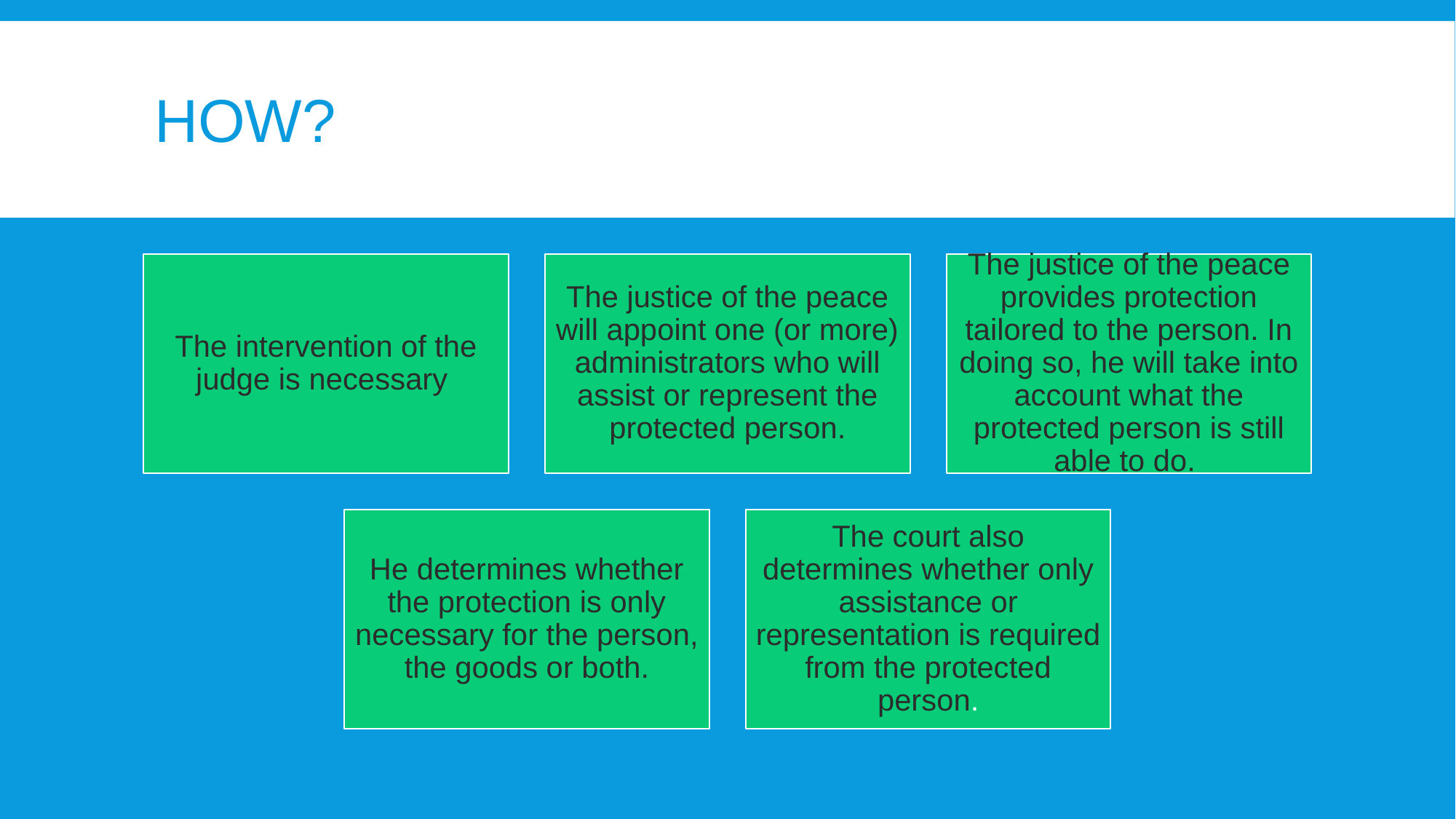

# HOW?

The intervention of the judge is necessary

The justice of the peace will appoint one (or more) administrators who will assist or represent the protected person.

The justice of the peace provides protection tailored to the person. In doing so, he will take into account what the protected person is still able to do.

He determines whether the protection is only necessary for the person, the goods or both.

The court also determines whether only assistance or representation is required from the protected person.